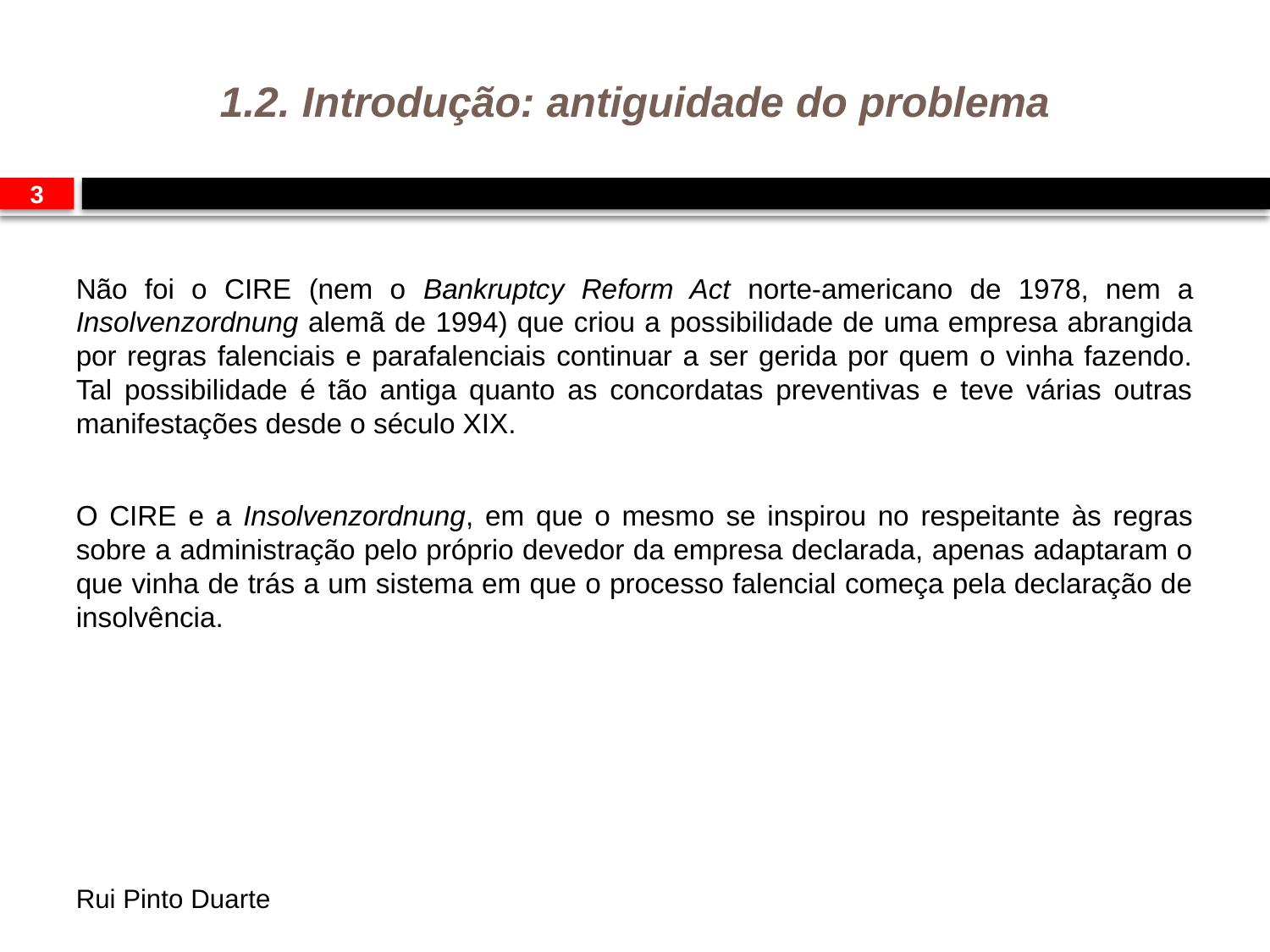

# 1.2. Introdução: antiguidade do problema
3
Não foi o CIRE (nem o Bankruptcy Reform Act norte-americano de 1978, nem a Insolvenzordnung alemã de 1994) que criou a possibilidade de uma empresa abrangida por regras falenciais e parafalenciais continuar a ser gerida por quem o vinha fazendo. Tal possibilidade é tão antiga quanto as concordatas preventivas e teve várias outras manifestações desde o século XIX.

O CIRE e a Insolvenzordnung, em que o mesmo se inspirou no respeitante às regras sobre a administração pelo próprio devedor da empresa declarada, apenas adaptaram o que vinha de trás a um sistema em que o processo falencial começa pela declaração de insolvência.

Rui Pinto Duarte